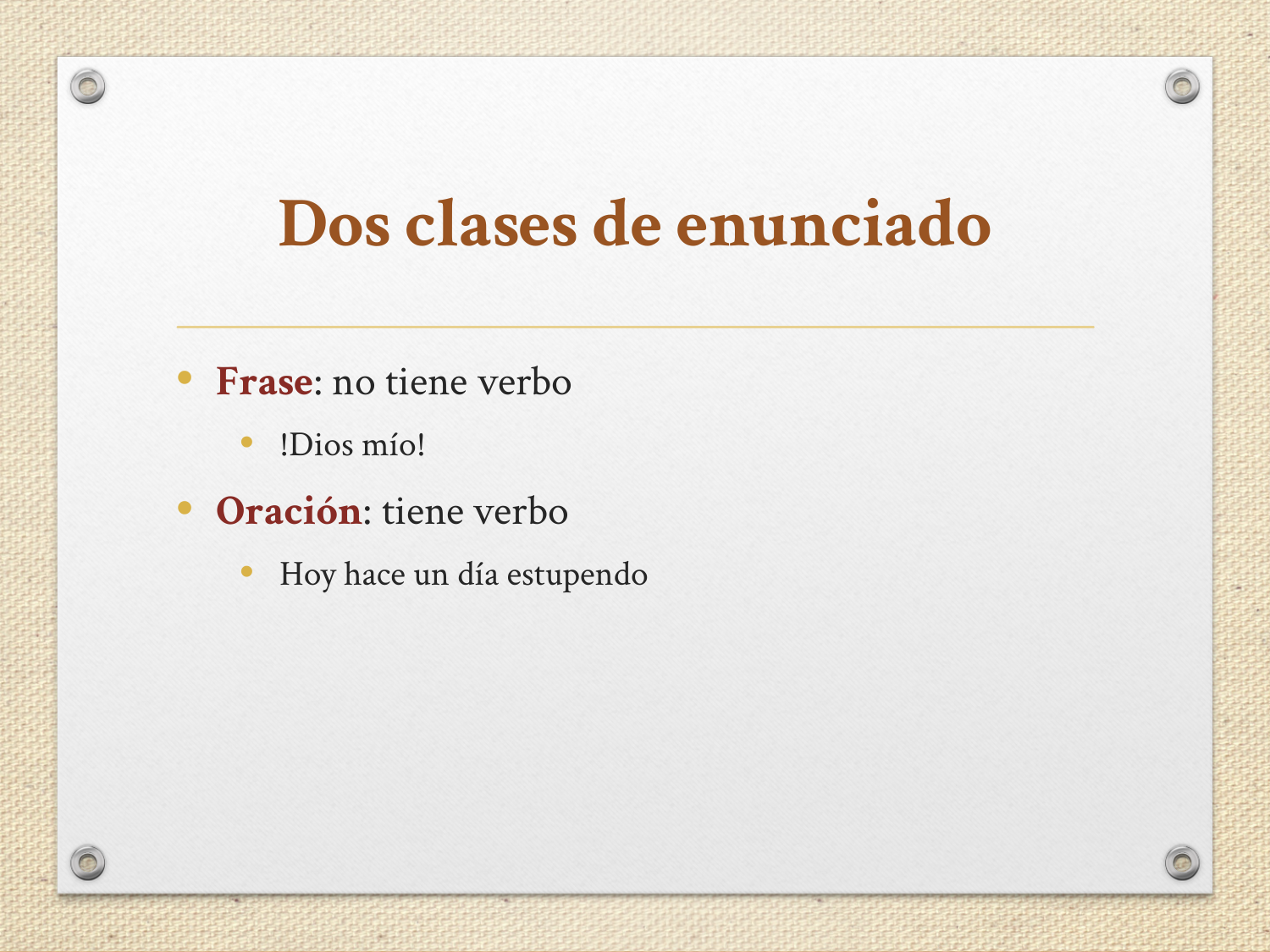

# Dos clases de enunciado
Frase: no tiene verbo
!Dios mío!
Oración: tiene verbo
Hoy hace un día estupendo